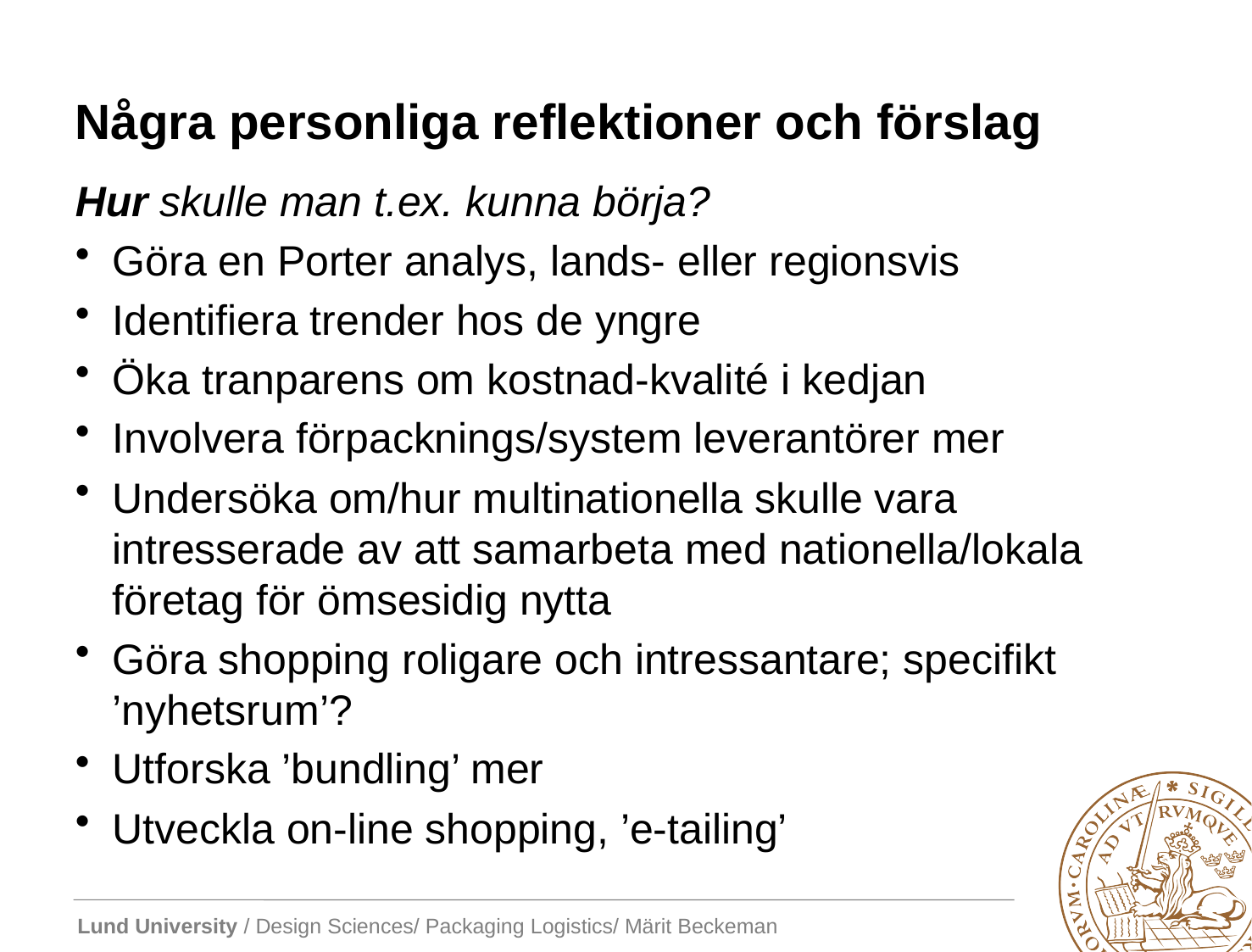

# Några personliga reflektioner och förslag
Hur skulle man t.ex. kunna börja?
Göra en Porter analys, lands- eller regionsvis
Identifiera trender hos de yngre
Öka tranparens om kostnad-kvalité i kedjan
Involvera förpacknings/system leverantörer mer
Undersöka om/hur multinationella skulle vara intresserade av att samarbeta med nationella/lokala företag för ömsesidig nytta
Göra shopping roligare och intressantare; specifikt ’nyhetsrum’?
Utforska ’bundling’ mer
Utveckla on-line shopping, ’e-tailing’